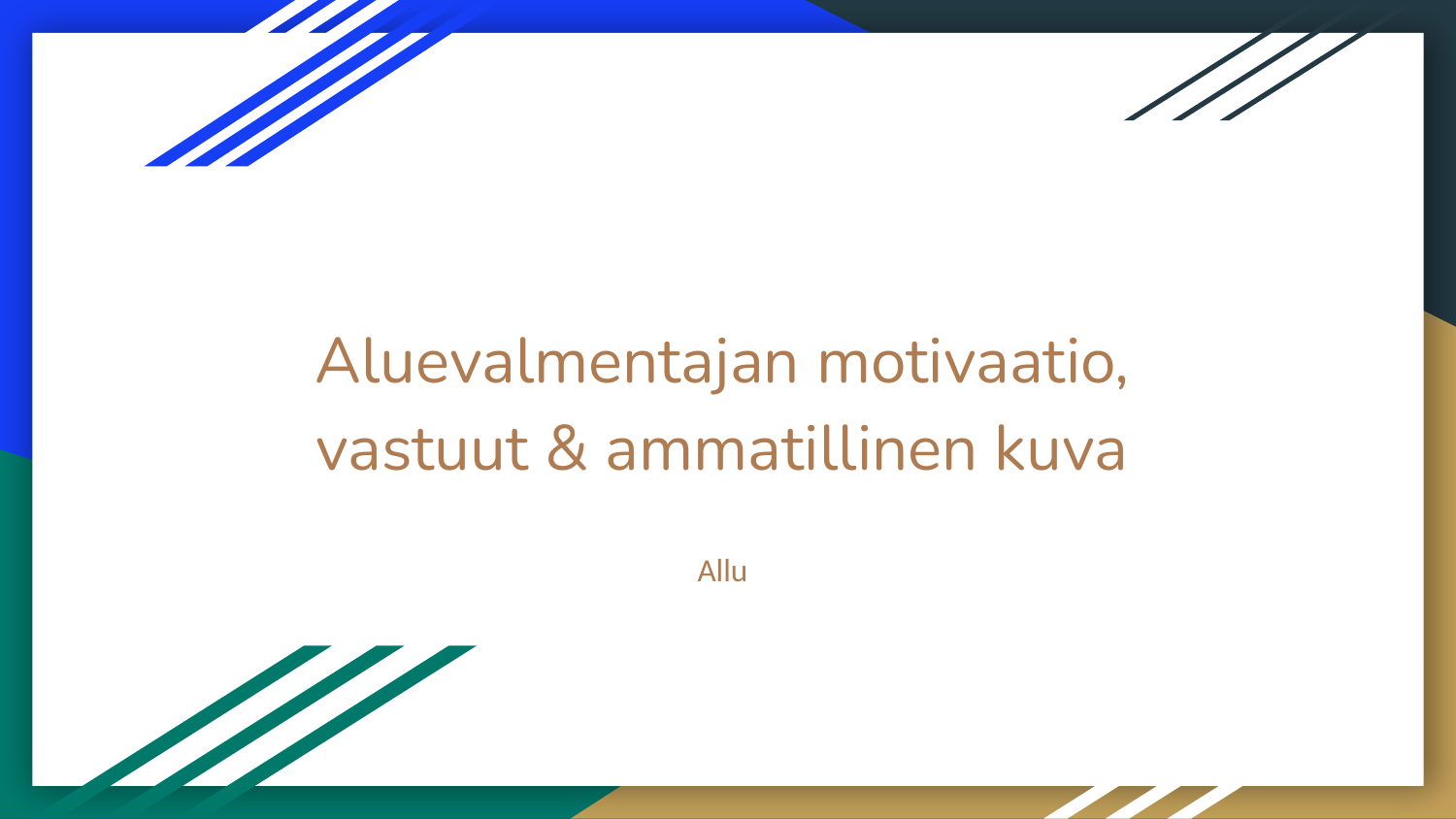

# Aluevalmentajan motivaatio, vastuut & ammatillinen kuva
Allu